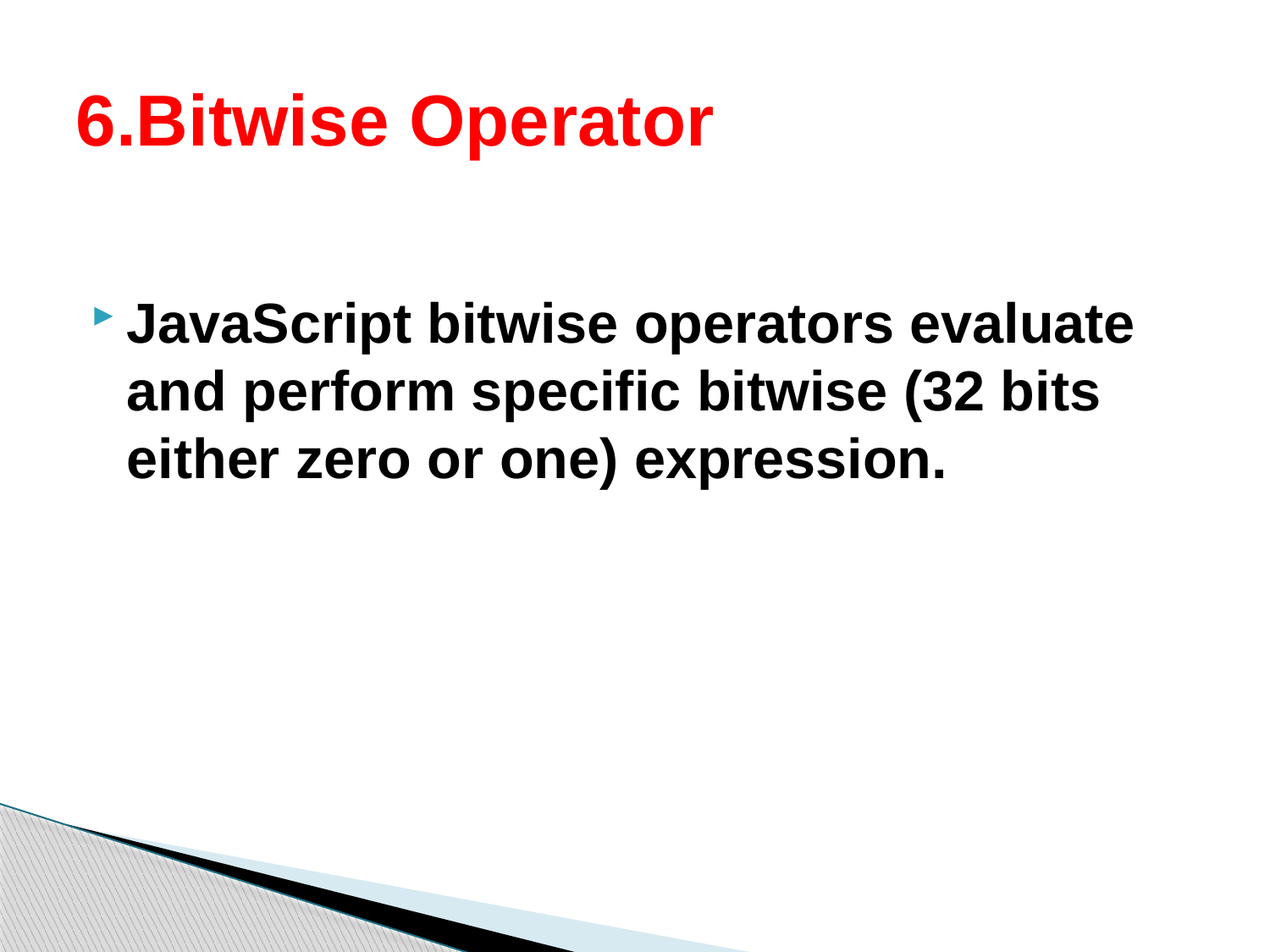

# 6.Bitwise Operator

JavaScript bitwise operators evaluate and perform specific bitwise (32 bits either zero or one) expression.